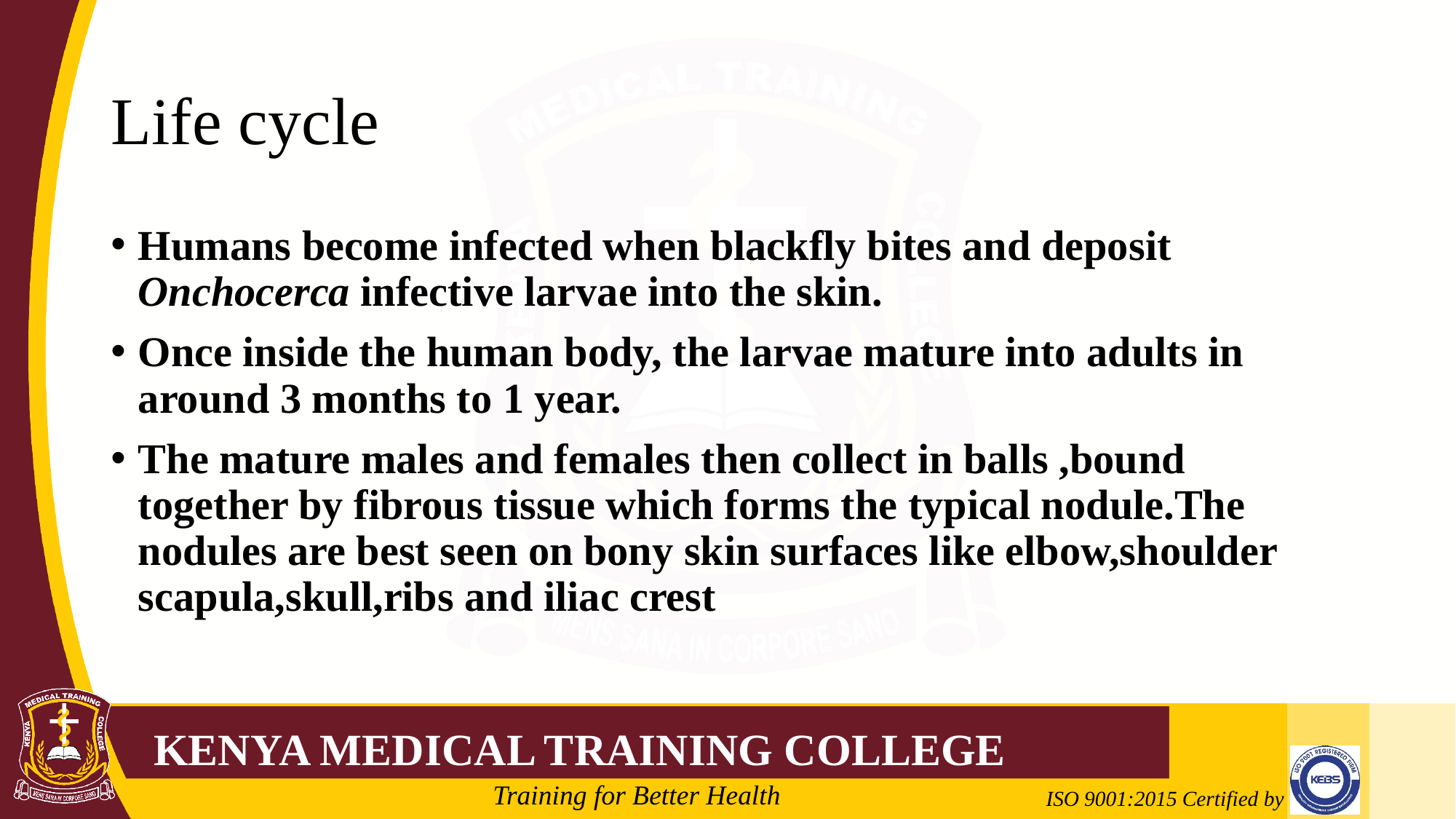

# Life cycle
Humans become infected when blackfly bites and deposit Onchocerca infective larvae into the skin.
Once inside the human body, the larvae mature into adults in around 3 months to 1 year.
The mature males and females then collect in balls ,bound together by fibrous tissue which forms the typical nodule.The nodules are best seen on bony skin surfaces like elbow,shoulder scapula,skull,ribs and iliac crest